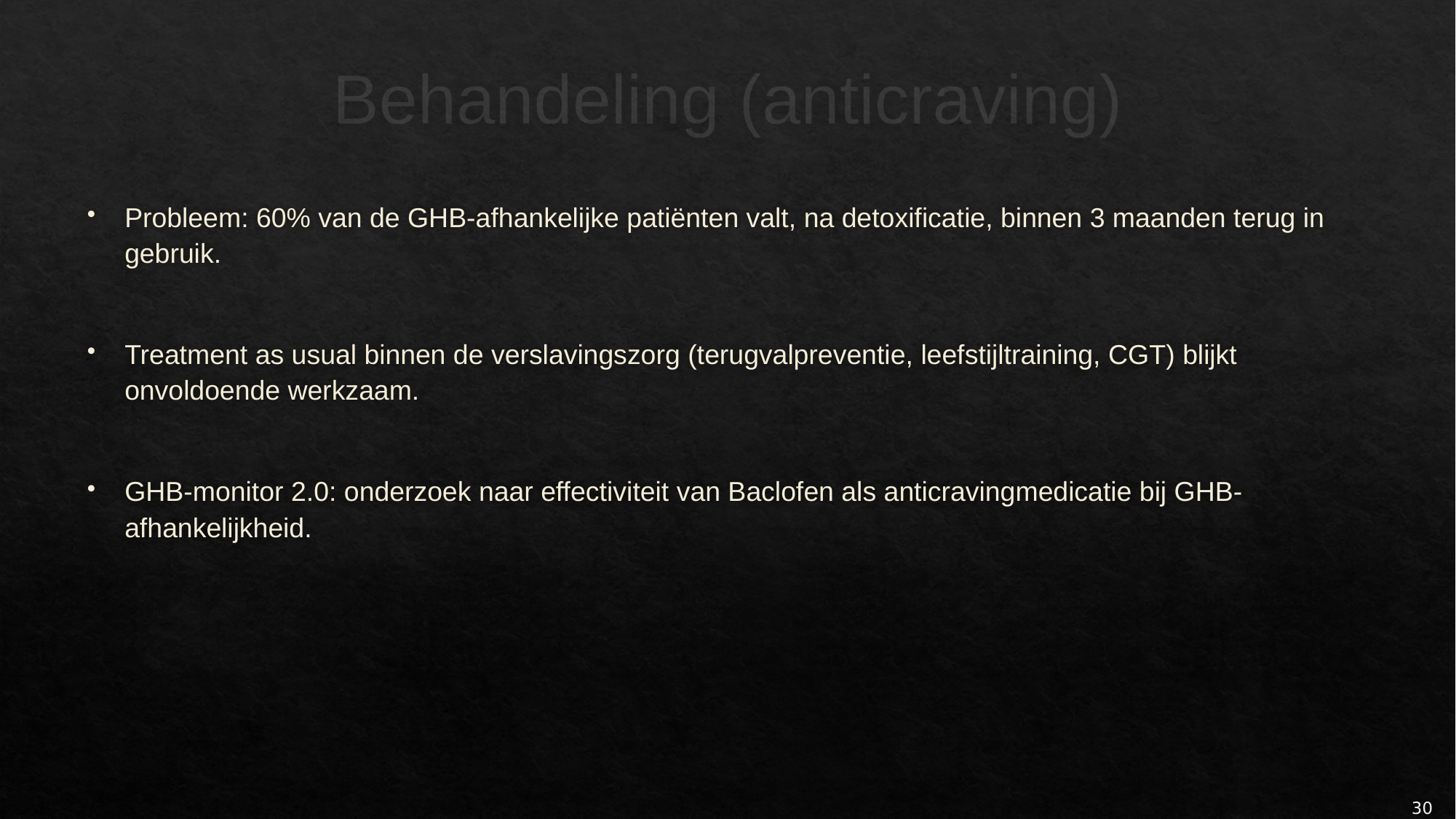

# Behandeling (anticraving)
Probleem: 60% van de GHB-afhankelijke patiënten valt, na detoxificatie, binnen 3 maanden terug in gebruik.

Treatment as usual binnen de verslavingszorg (terugvalpreventie, leefstijltraining, CGT) blijkt onvoldoende werkzaam.

GHB-monitor 2.0: onderzoek naar effectiviteit van Baclofen als anticravingmedicatie bij GHB-afhankelijkheid.

30